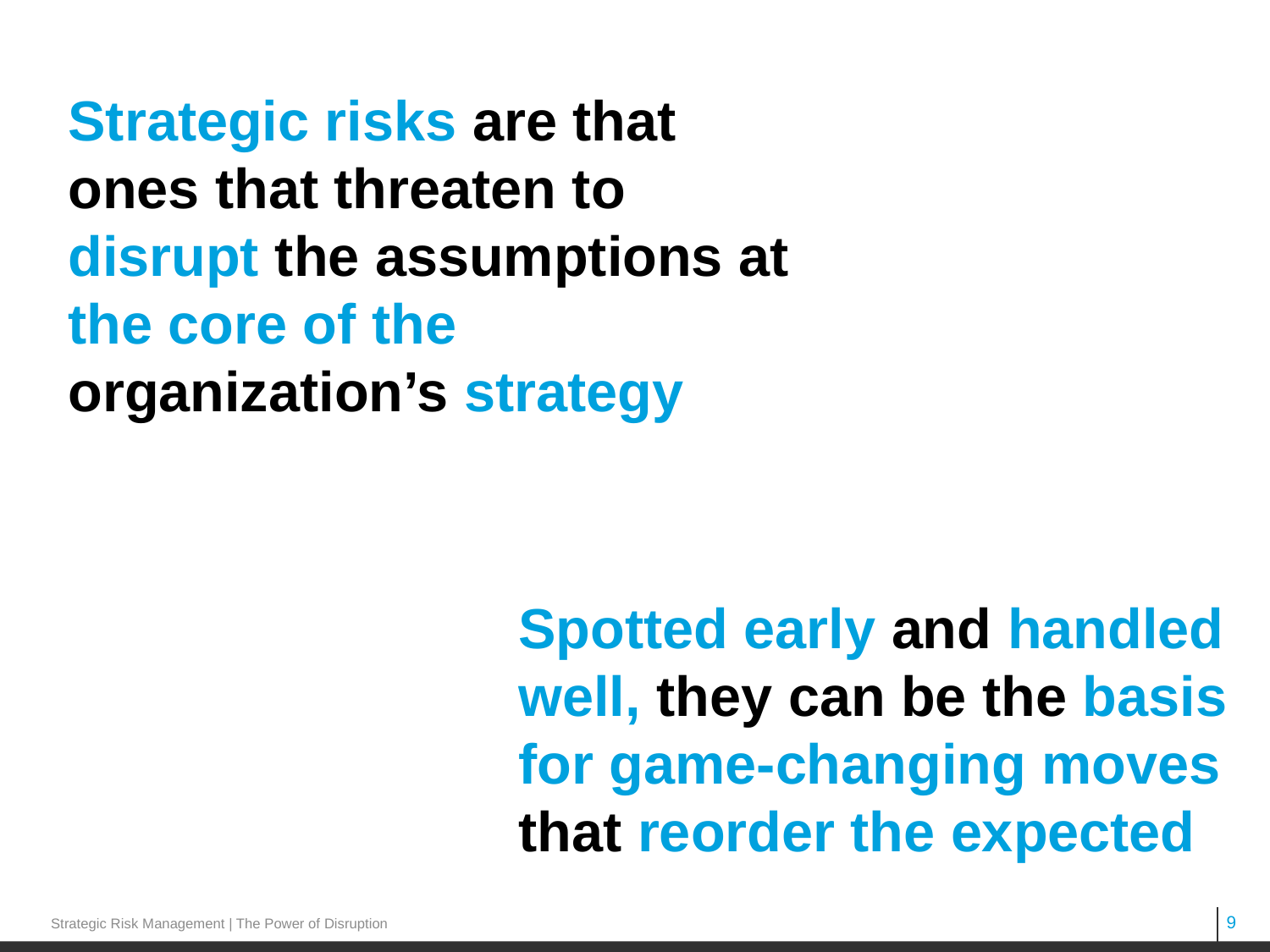

# Strategic risks are that ones that threaten to disrupt the assumptions at the core of the organization’s strategy
Spotted early and handled well, they can be the basis for game-changing moves that reorder the expected
Strategic Risk Management | The Power of Disruption